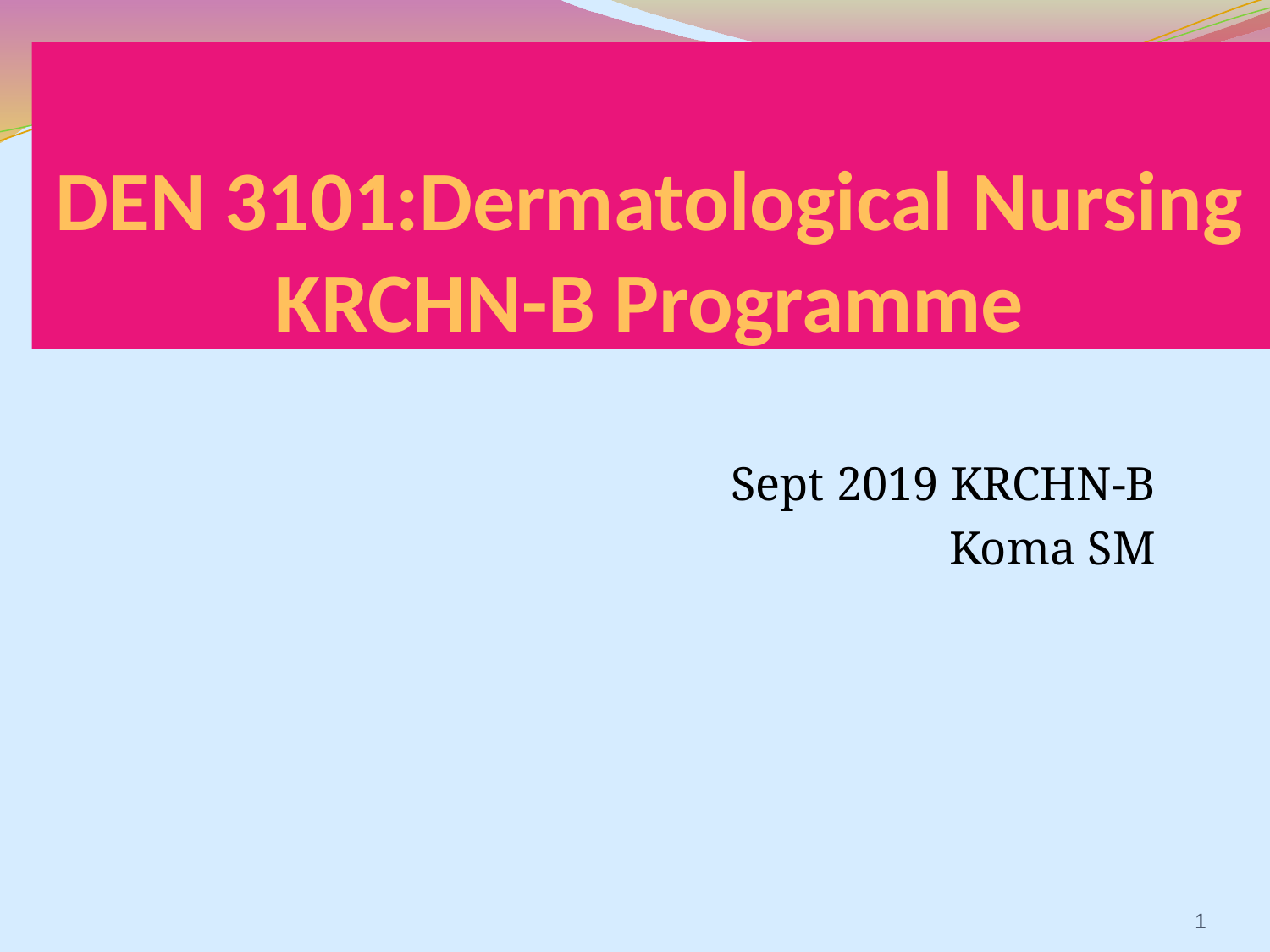

# DEN 3101:Dermatological Nursing KRCHN-B Programme
Sept 2019 KRCHN-B
Koma SM
1